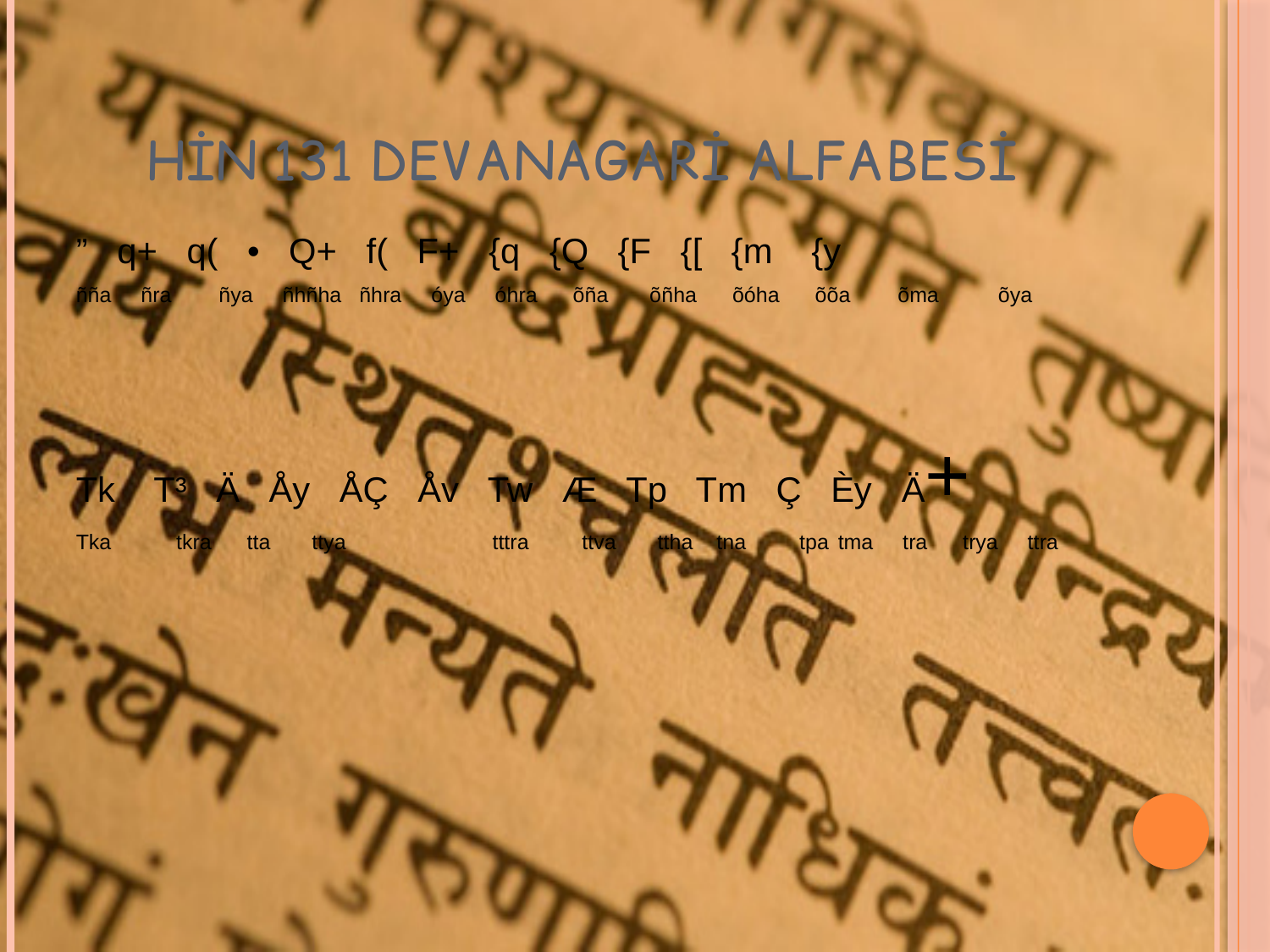

# HİN 131 DEVANAGARİ ALFABESİ
”   q+   q(   •   Q+   f(   F+   {q   {Q   {F   {[   {m    {y
ñña     ñra        ñya     ñhñha   ñhra     óya     óhra      õña       õñha      õóha      õõa        õma          õya

Tk    T³   Ä   Åy   ÅÇ   Åv   Tw   Æ   Tp   Tm   Ç   Èy   Ä+
Tka           tkra      tta       ttya	      tttra         ttva       ttha    tna         tpa	tma     tra      trya     ttra